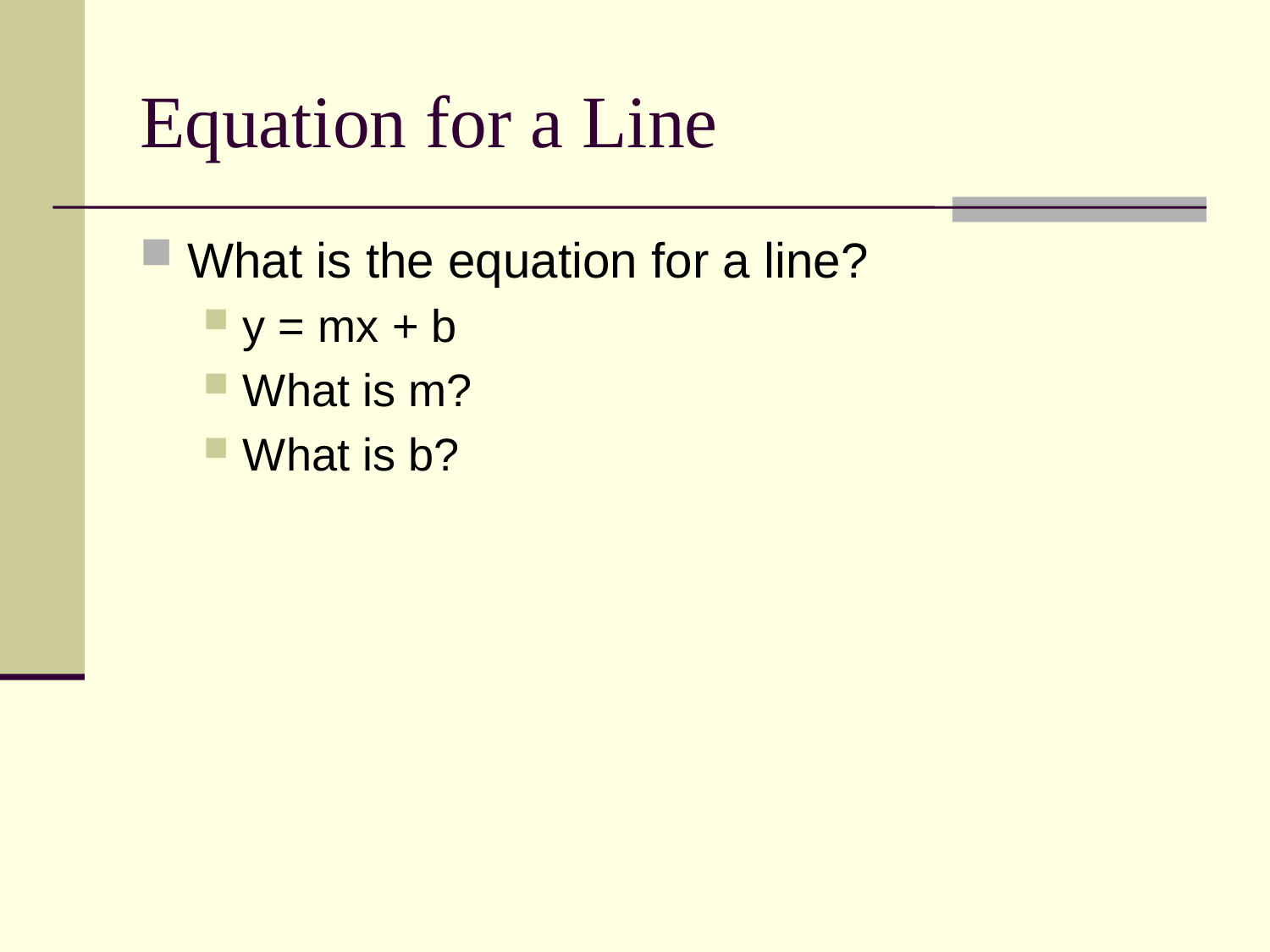

# Equation for a Line
What is the equation for a line?
y = mx + b
What is m?
What is b?